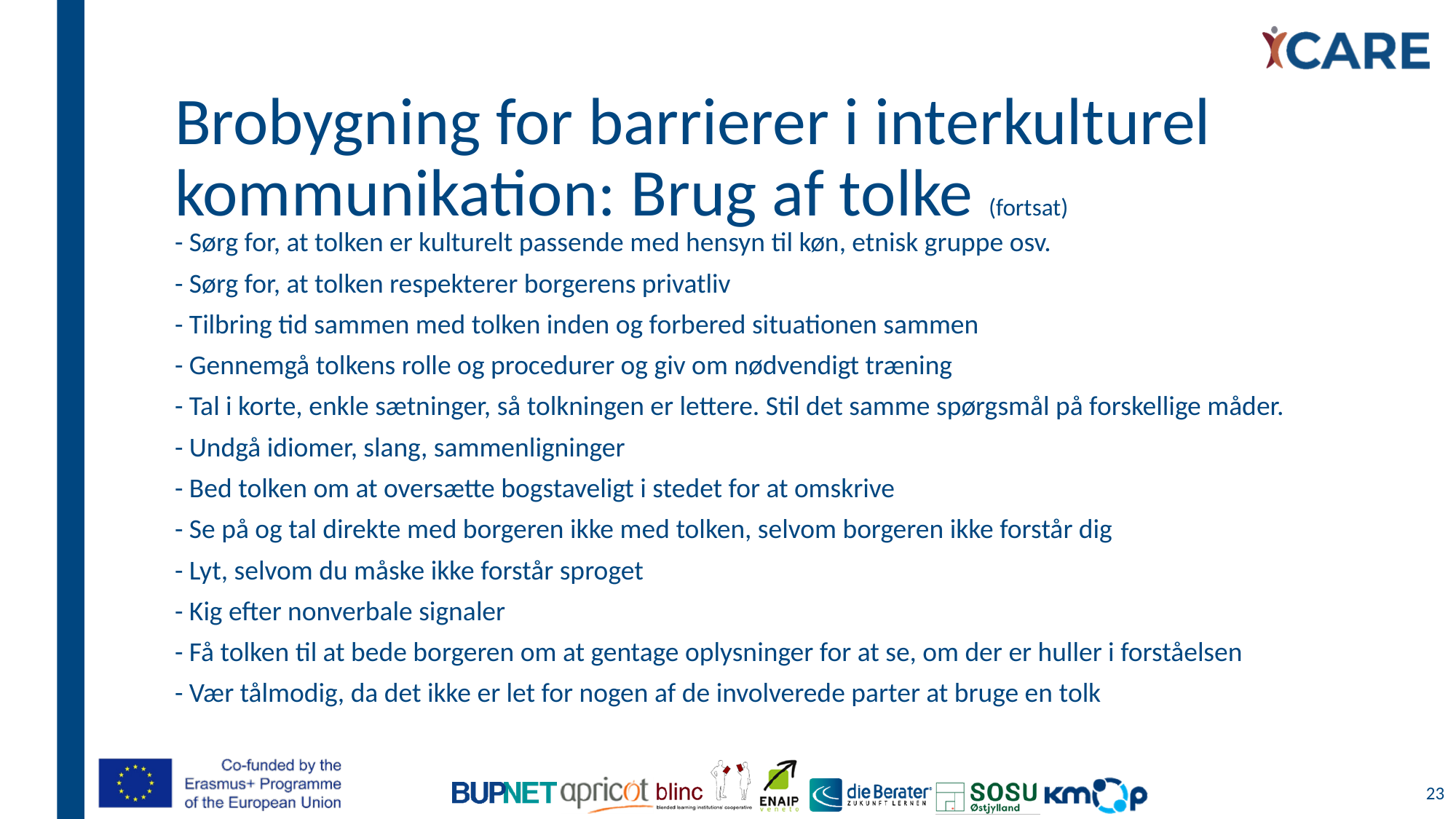

# Brobygning for barrierer i interkulturel kommunikation: Brug af tolke (fortsat)
- Sørg for, at tolken er kulturelt passende med hensyn til køn, etnisk gruppe osv.
- Sørg for, at tolken respekterer borgerens privatliv
- Tilbring tid sammen med tolken inden og forbered situationen sammen
- Gennemgå tolkens rolle og procedurer og giv om nødvendigt træning
- Tal i korte, enkle sætninger, så tolkningen er lettere. Stil det samme spørgsmål på forskellige måder.
- Undgå idiomer, slang, sammenligninger
- Bed tolken om at oversætte bogstaveligt i stedet for at omskrive
- Se på og tal direkte med borgeren ikke med tolken, selvom borgeren ikke forstår dig
- Lyt, selvom du måske ikke forstår sproget
- Kig efter nonverbale signaler
- Få tolken til at bede borgeren om at gentage oplysninger for at se, om der er huller i forståelsen
- Vær tålmodig, da det ikke er let for nogen af de involverede parter at bruge en tolk
23